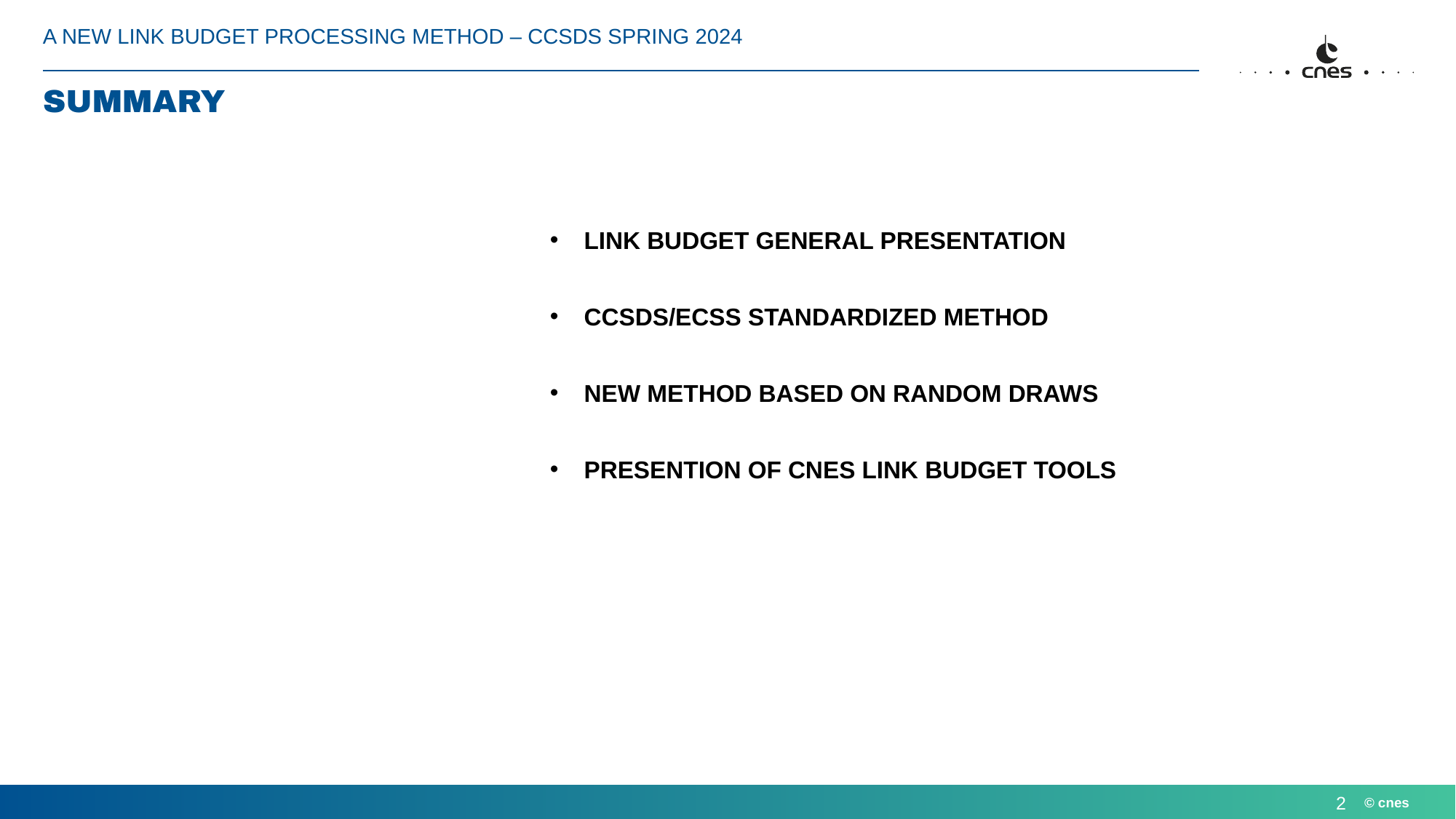

A NEW LINK BUDGET PROCESSING METHOD – CCSDS spring 2024
# SUMMARY
LINK BUDGET GENERAL PRESENTATION

CCSDS/ECSS STANDARDIZED METHOD

NEW METHOD BASED ON RANDOM DRAWS

PRESENTION OF CNES LINK BUDGET TOOLS
2